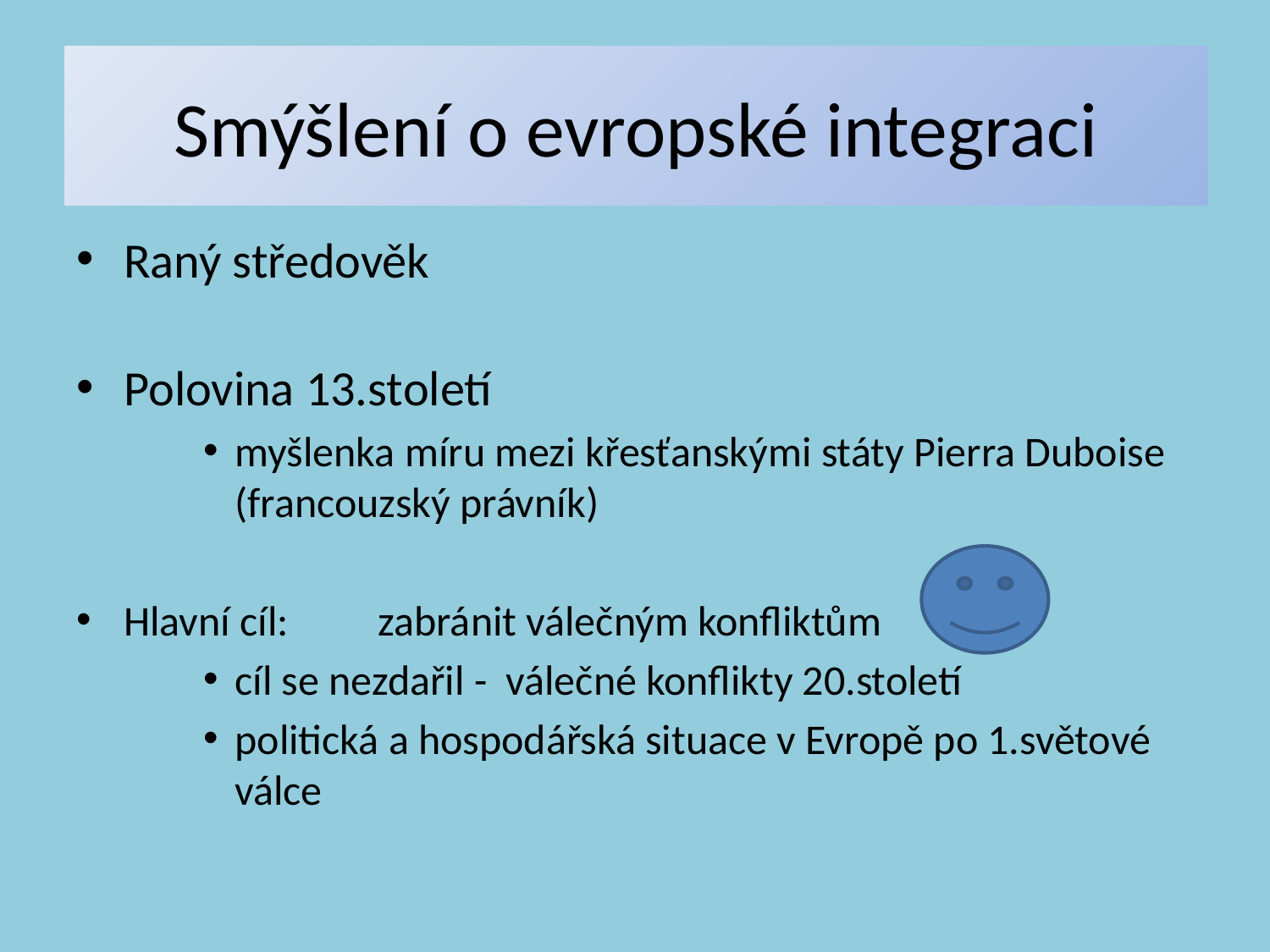

# Smýšlení o evropské integraci
Raný středověk

Polovina 13.století
myšlenka míru mezi křesťanskými státy Pierra Duboise (francouzský právník)

Hlavní cíl:	zabránit válečným konfliktům
cíl se nezdařil -  válečné konflikty 20.století
politická a hospodářská situace v Evropě po 1.světové válce